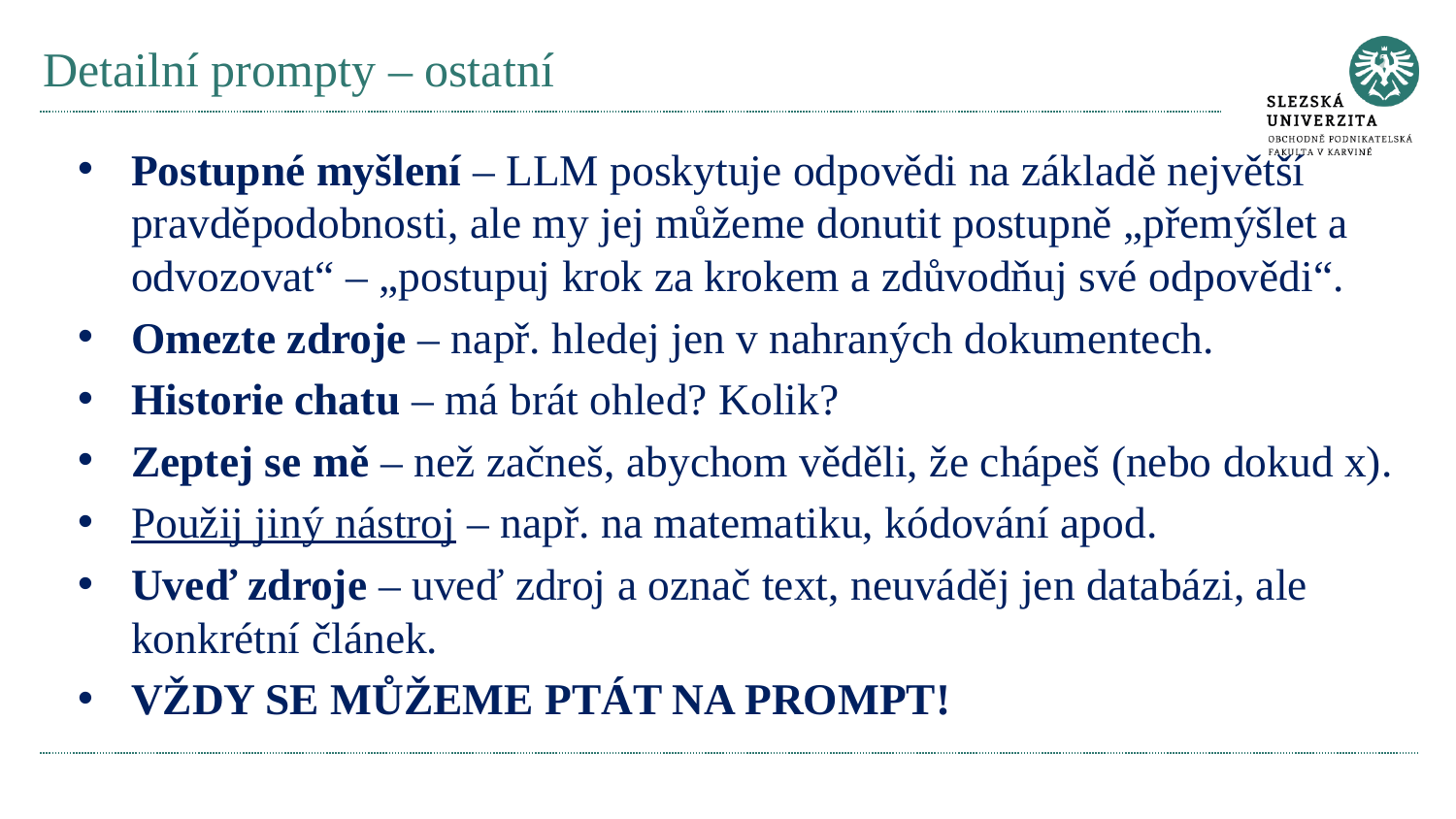

# Detailní prompty – ostatní
Postupné myšlení – LLM poskytuje odpovědi na základě největší pravděpodobnosti, ale my jej můžeme donutit postupně „přemýšlet a odvozovat“ – „postupuj krok za krokem a zdůvodňuj své odpovědi“.
Omezte zdroje – např. hledej jen v nahraných dokumentech.
Historie chatu – má brát ohled? Kolik?
Zeptej se mě – než začneš, abychom věděli, že chápeš (nebo dokud x).
Použij jiný nástroj – např. na matematiku, kódování apod.
Uveď zdroje – uveď zdroj a označ text, neuváděj jen databázi, ale konkrétní článek.
VŽDY SE MŮŽEME PTÁT NA PROMPT!